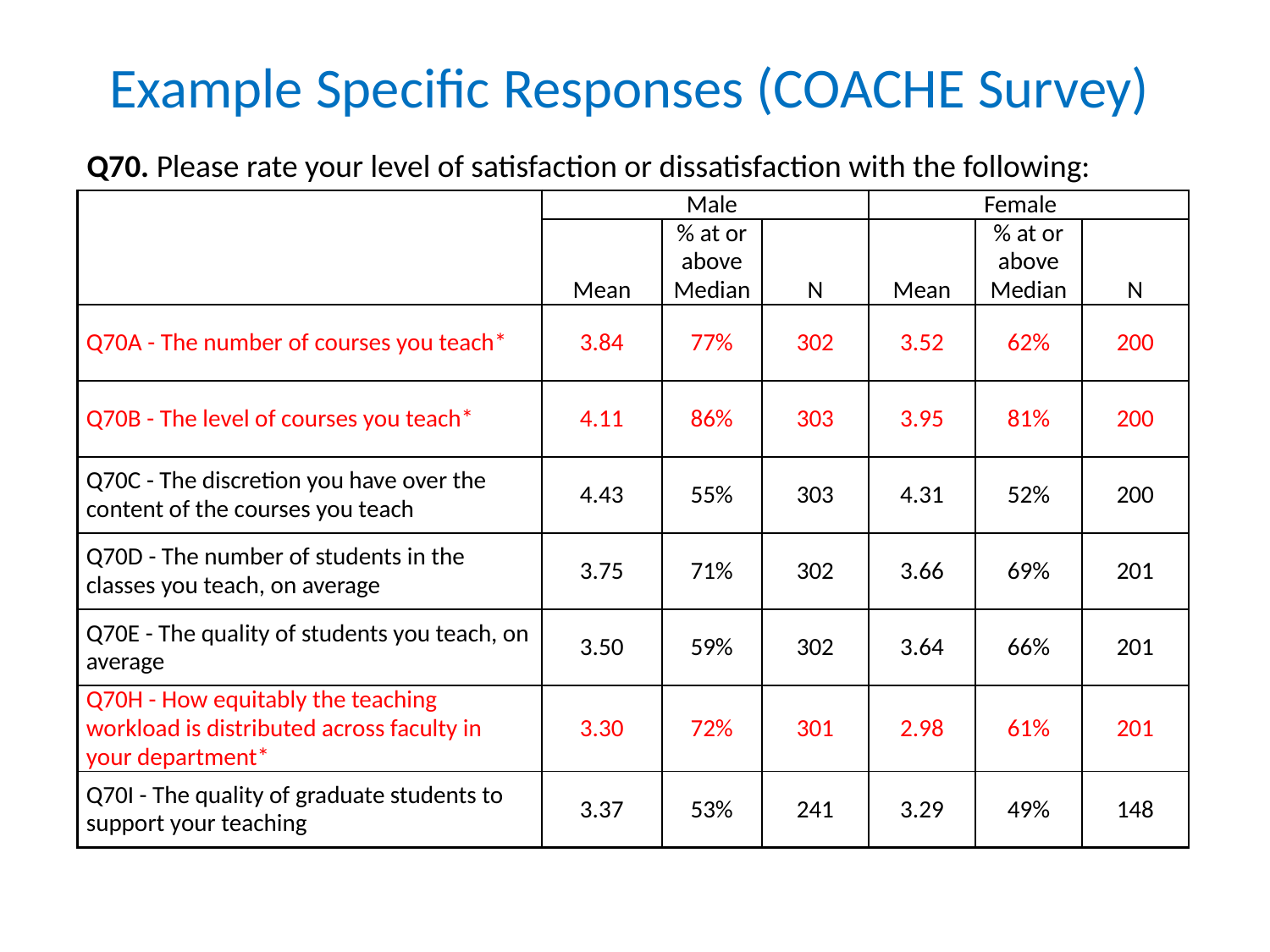

# Example Specific Responses (COACHE Survey)
Q70. Please rate your level of satisfaction or dissatisfaction with the following:
|  |  | Male |  |  | Female |  |
| --- | --- | --- | --- | --- | --- | --- |
|  | Mean | % at or above Median | N | Mean | % at or above Median | N |
| Q70A - The number of courses you teach\* | 3.84 | 77% | 302 | 3.52 | 62% | 200 |
| Q70B - The level of courses you teach\* | 4.11 | 86% | 303 | 3.95 | 81% | 200 |
| Q70C - The discretion you have over the content of the courses you teach | 4.43 | 55% | 303 | 4.31 | 52% | 200 |
| Q70D - The number of students in the classes you teach, on average | 3.75 | 71% | 302 | 3.66 | 69% | 201 |
| Q70E - The quality of students you teach, on average | 3.50 | 59% | 302 | 3.64 | 66% | 201 |
| Q70H - How equitably the teaching workload is distributed across faculty in your department\* | 3.30 | 72% | 301 | 2.98 | 61% | 201 |
| Q70I - The quality of graduate students to support your teaching | 3.37 | 53% | 241 | 3.29 | 49% | 148 |